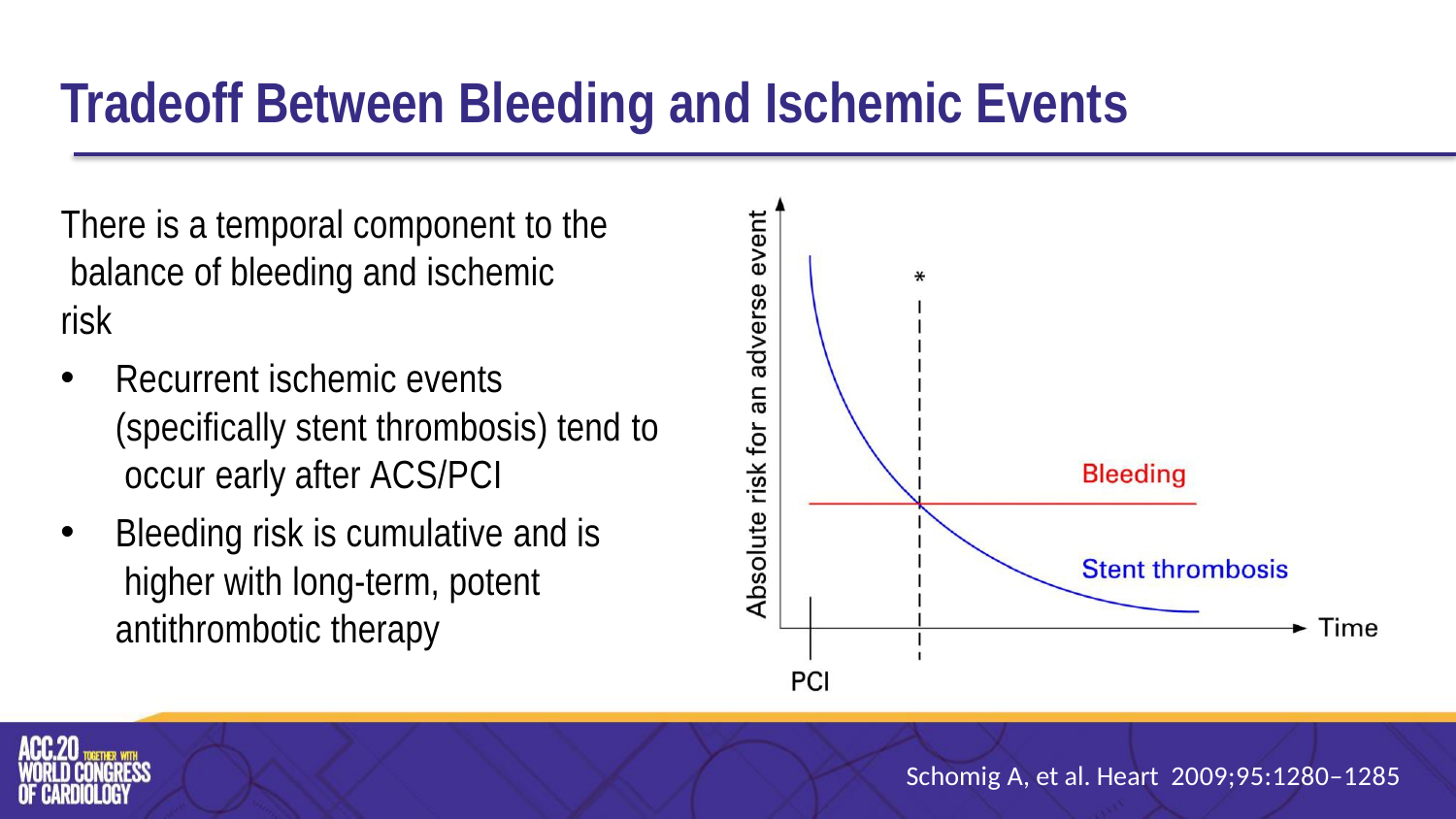

# Tradeoff Between Bleeding and Ischemic Events

There is a temporal component to the  balance of bleeding and ischemic risk
Recurrent ischemic events  (specifically stent thrombosis) tend to  occur early after ACS/PCI
Bleeding risk is cumulative and is  higher with long-term, potent  antithrombotic therapy
Schomig A, et al. Heart 2009;95:1280–1285